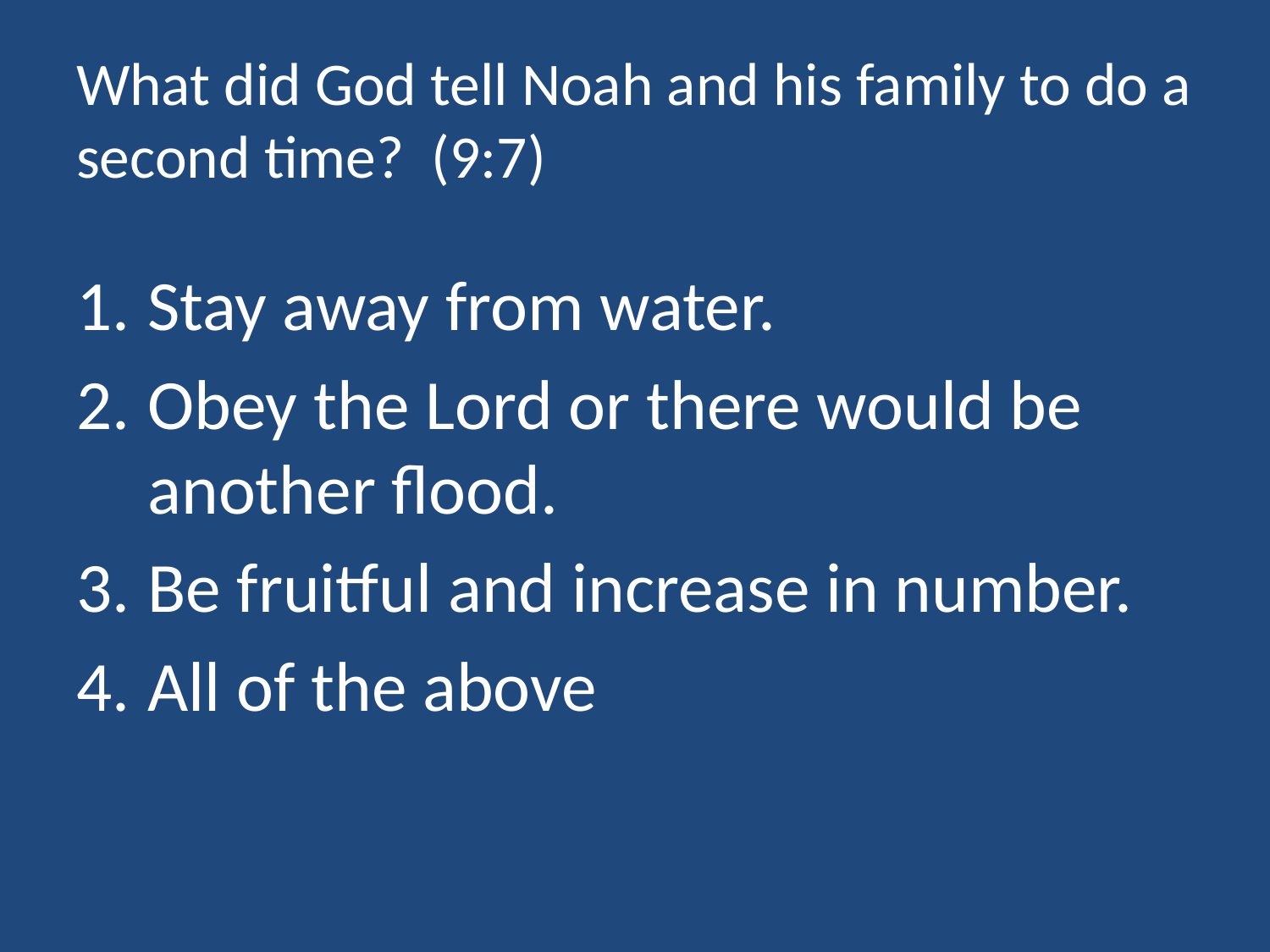

# What did God tell Noah and his family to do a second time?  (9:7)
Stay away from water.
Obey the Lord or there would be another flood.
Be fruitful and increase in number.
All of the above